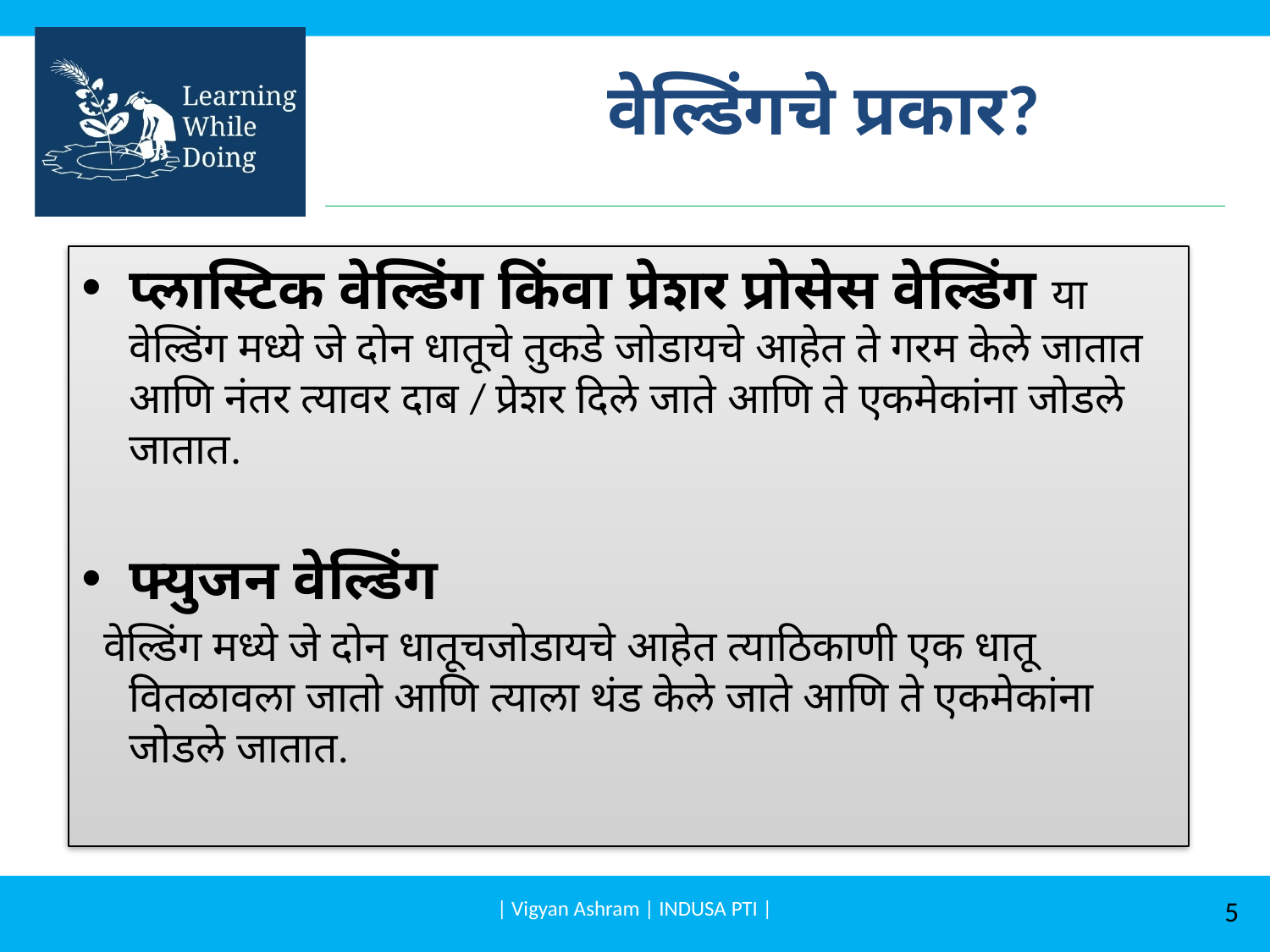

# वेल्डिंगचे प्रकार?
प्लास्टिक वेल्डिंग किंवा प्रेशर प्रोसेस वेल्डिंग या वेल्डिंग मध्ये जे दोन धातूचे तुकडे जोडायचे आहेत ते गरम केले जातात आणि नंतर त्यावर दाब / प्रेशर दिले जाते आणि ते एकमेकांना जोडले जातात.

फ्युजन वेल्डिंग
  वेल्डिंग मध्ये जे दोन धातूचजोडायचे आहेत त्याठिकाणी एक धातू वितळावला जातो आणि त्याला थंड केले जाते आणि ते एकमेकांना जोडले जातात.

| Vigyan Ashram | INDUSA PTI |
5